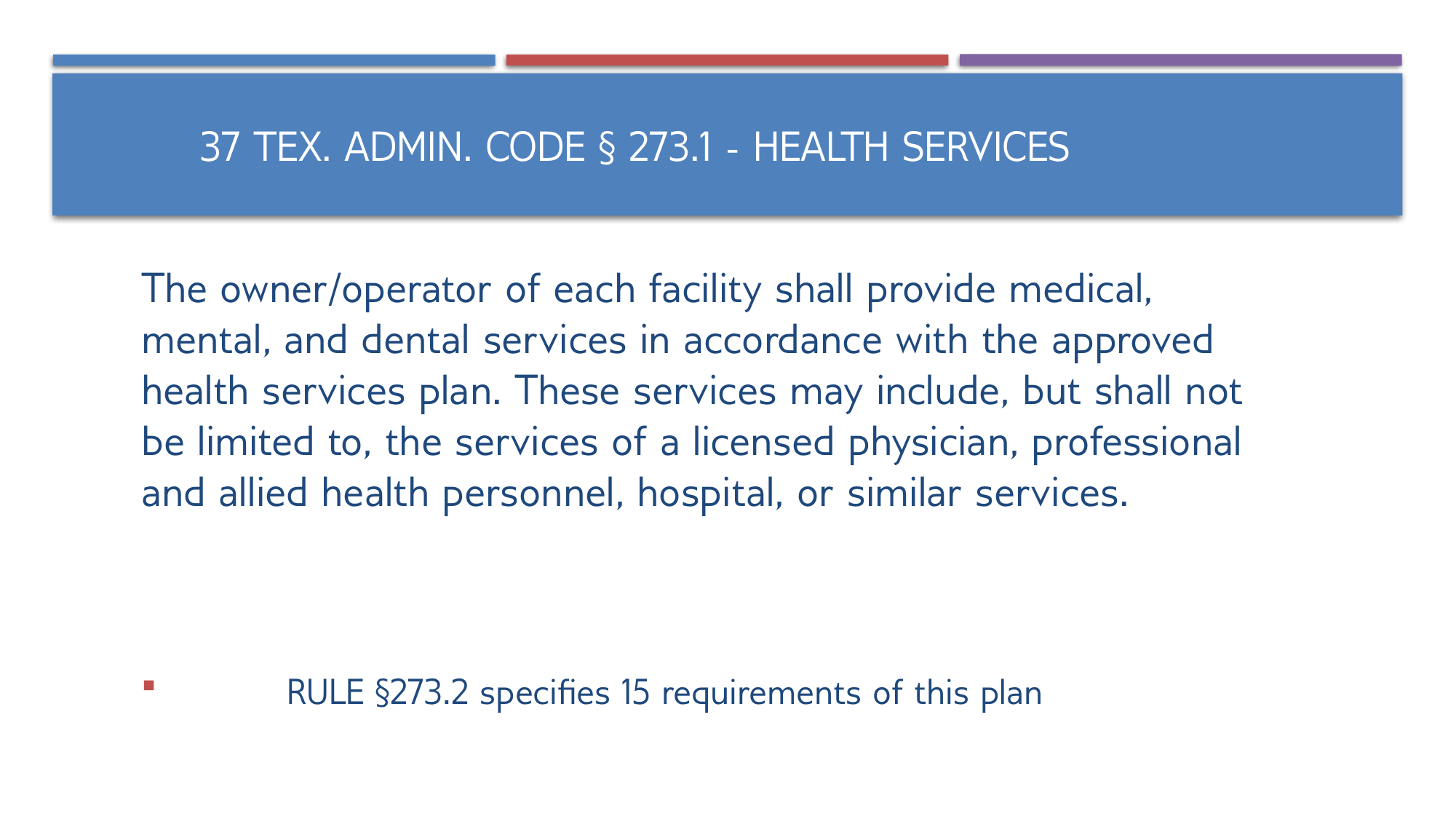

# 37 Tex. Admin. Code § 273.1 - Health Services
The owner/operator of each facility shall provide medical, mental, and dental services in accordance with the approved health services plan. These services may include, but shall not be limited to, the services of a licensed physician, professional and allied health personnel, hospital, or similar services.

	RULE §273.2 specifies 15 requirements of this plan